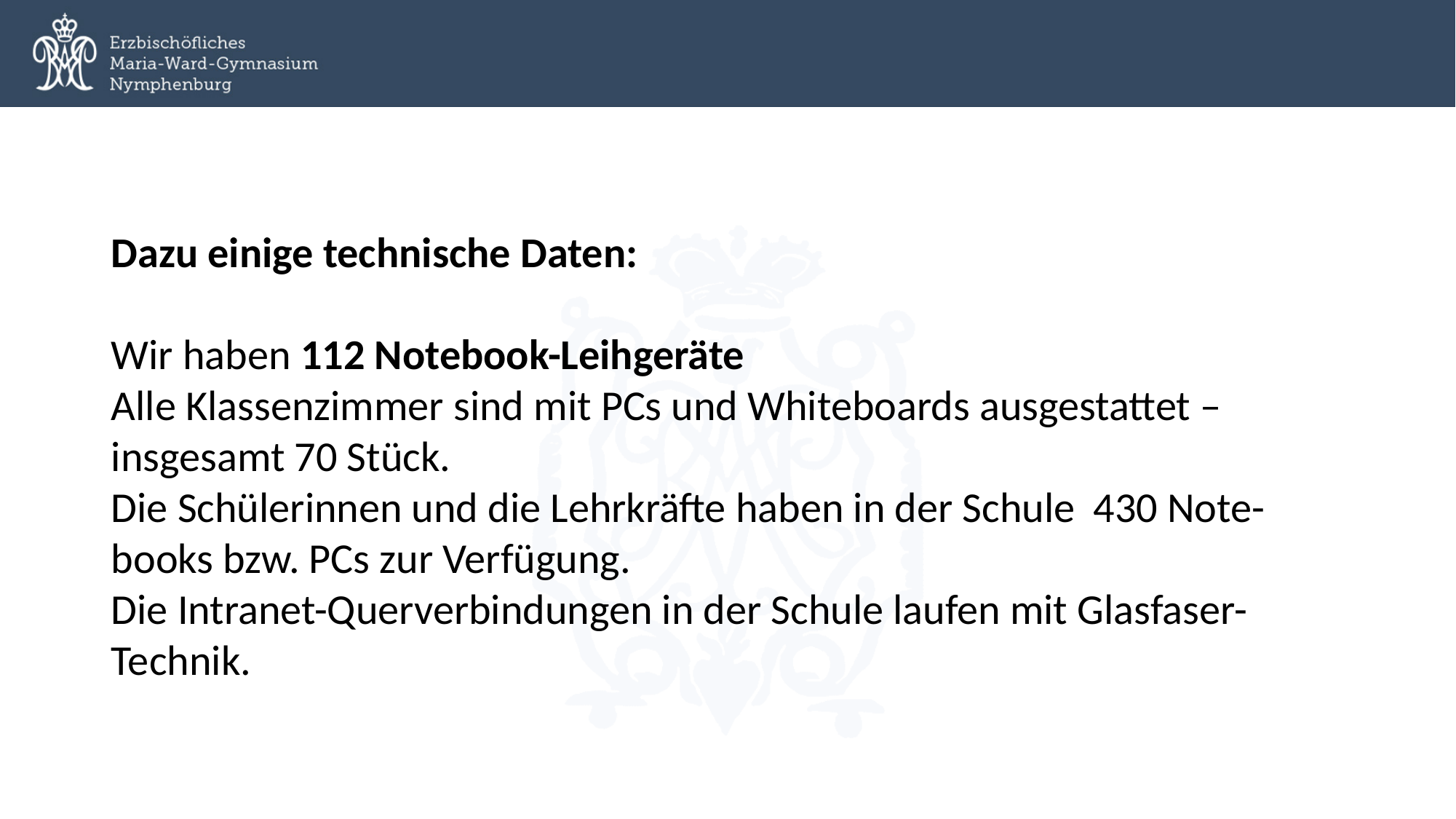

Dazu einige technische Daten:

Wir haben 112 Notebook-Leihgeräte
Alle Klassenzimmer sind mit PCs und Whiteboards ausgestattet – insgesamt 70 Stück.
Die Schülerinnen und die Lehrkräfte haben in der Schule	430 Note-books bzw. PCs zur Verfügung.
Die Intranet-Querverbindungen in der Schule laufen mit Glasfaser-Technik.